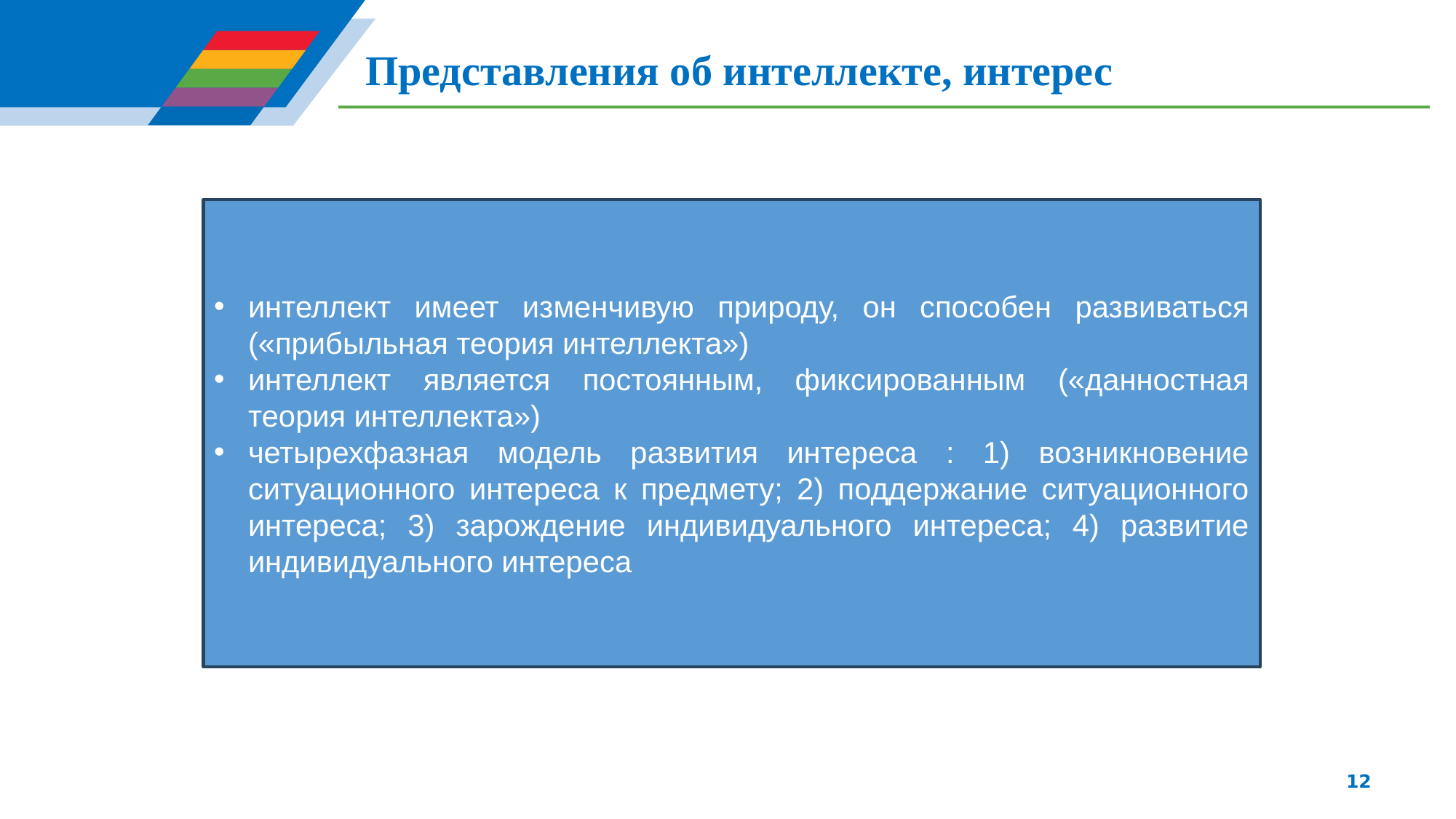

Представления об интеллекте, интерес
интеллект имеет изменчивую природу, он способен развиваться («прибыльная теория интеллекта»)
интеллект является постоянным, фиксированным («данностная теория интеллекта»)
четырехфазная модель развития интереса : 1) возникновение ситуационного интереса к предмету; 2) поддержание ситуационного интереса; 3) зарождение индивидуального интереса; 4) развитие индивидуального интереса
12